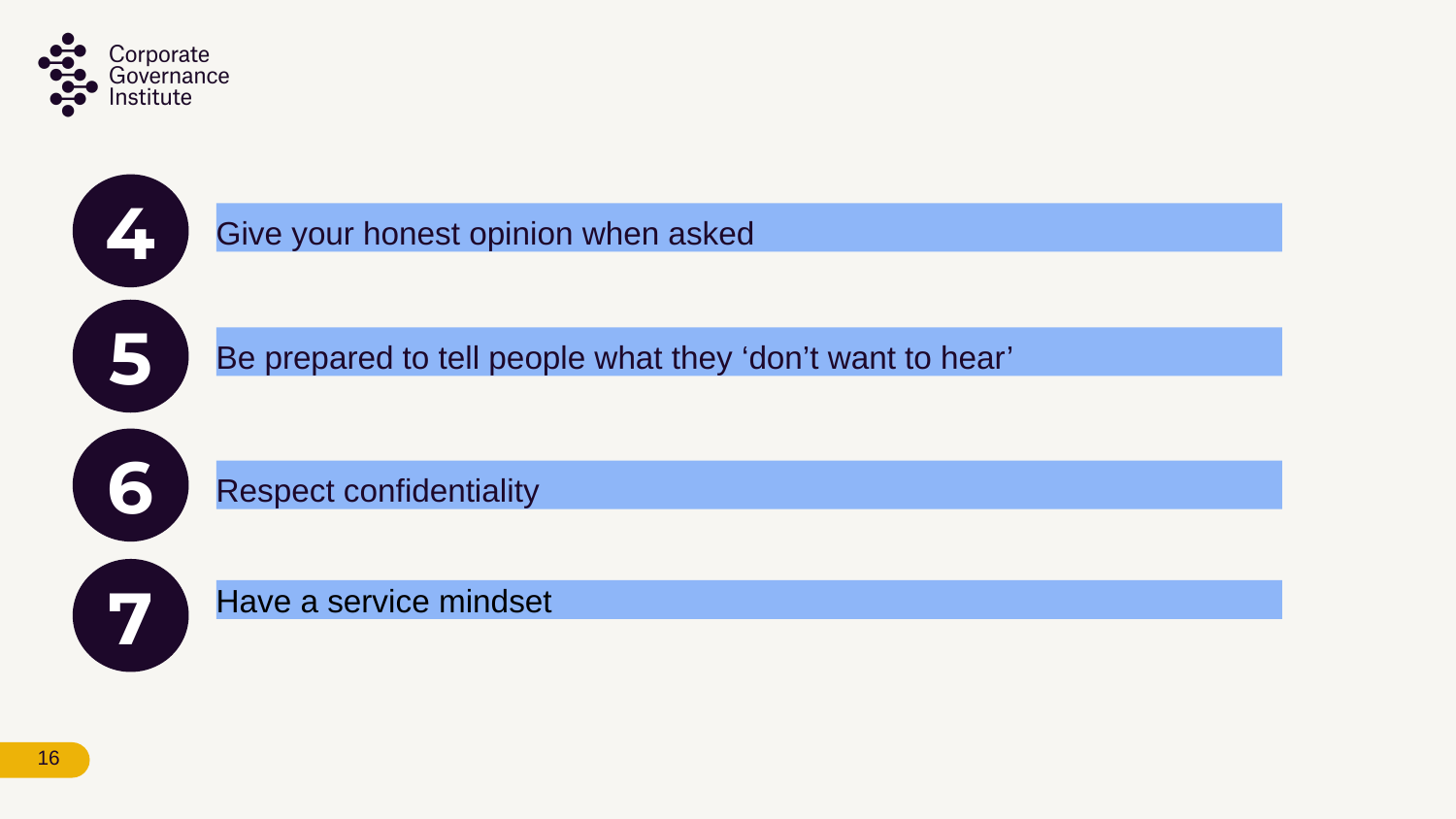

4

Give your honest opinion when asked
5
Be prepared to tell people what they ‘don’t want to hear’
6
Respect confidentiality
7
Have a service mindset

16